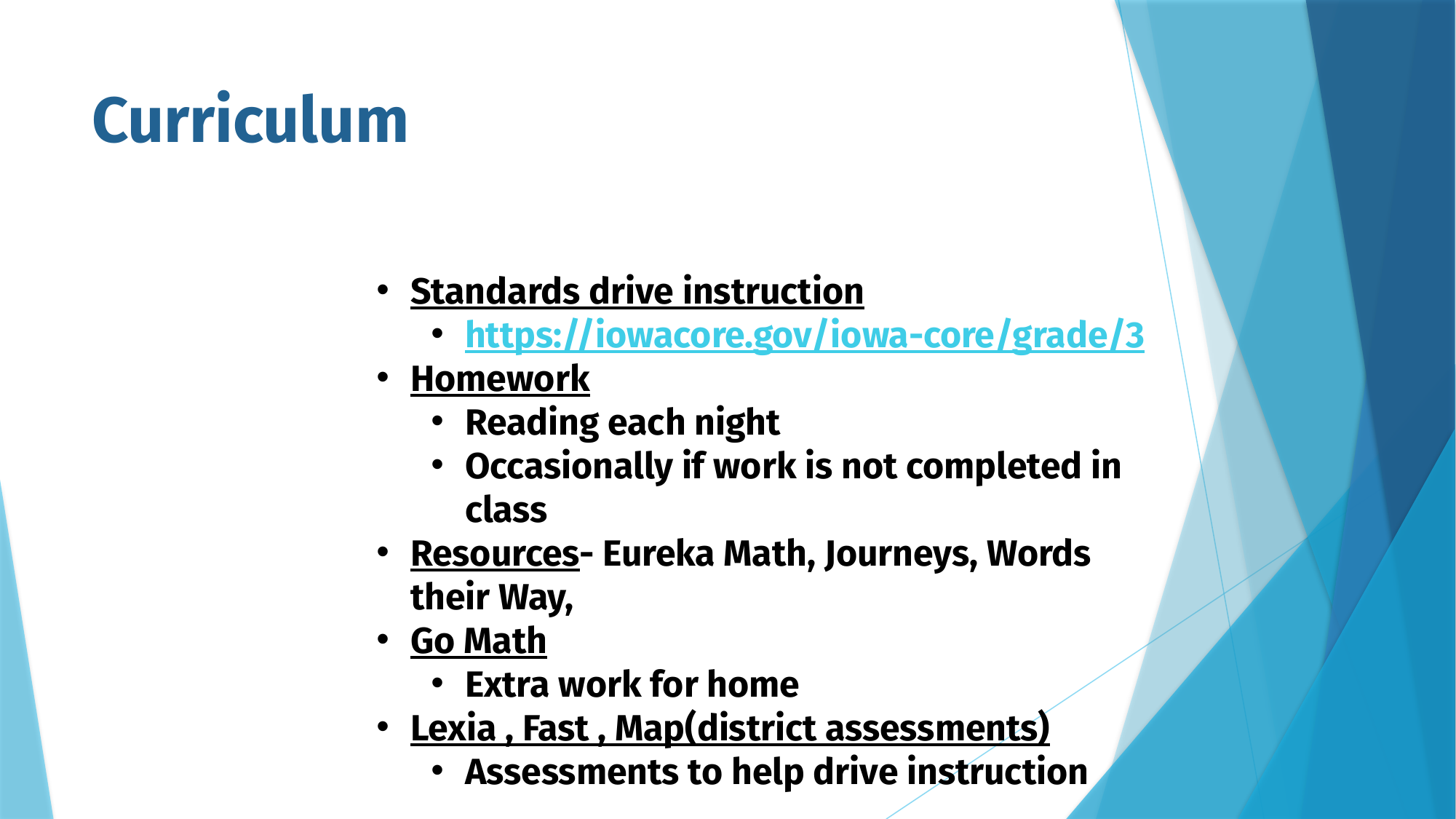

# Curriculum
Standards drive instruction
https://iowacore.gov/iowa-core/grade/3
Homework
Reading each night
Occasionally if work is not completed in class
Resources- Eureka Math, Journeys, Words their Way,
Go Math
Extra work for home
Lexia , Fast , Map(district assessments)
Assessments to help drive instruction